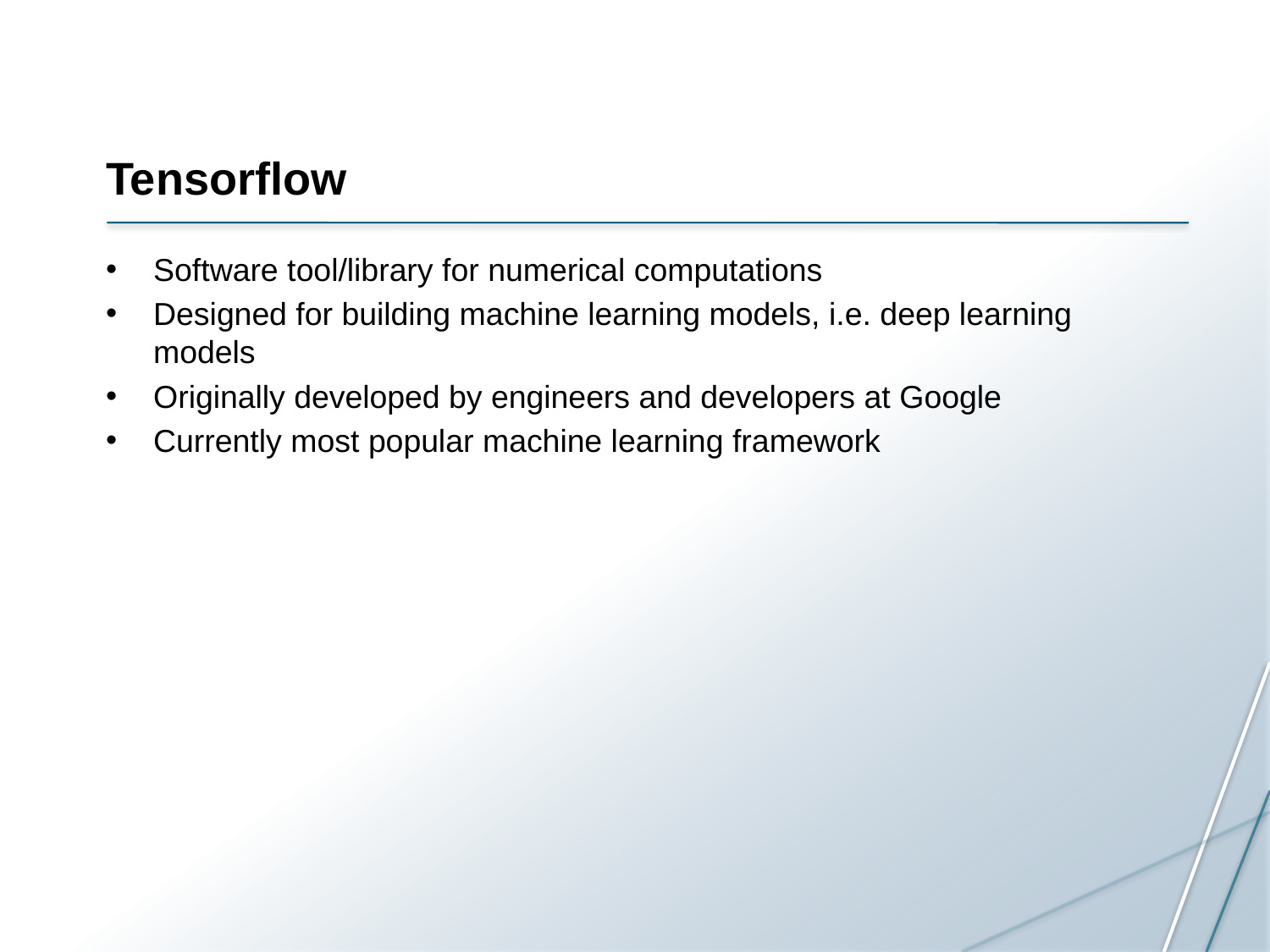

# Tensorflow
Software tool/library for numerical computations
Designed for building machine learning models, i.e. deep learning models
Originally developed by engineers and developers at Google
Currently most popular machine learning framework